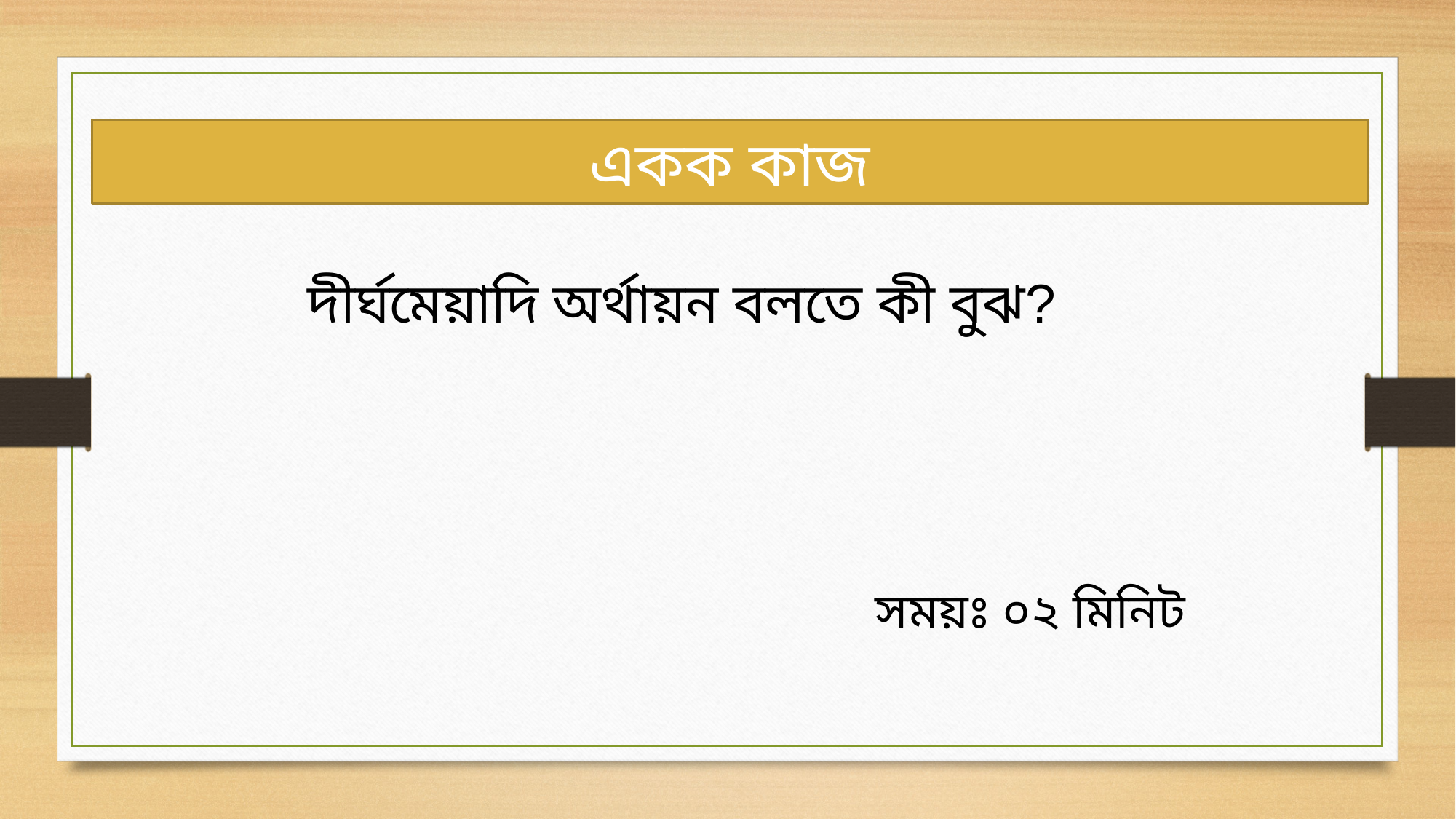

একক কাজ
দীর্ঘমেয়াদি অর্থায়ন বলতে কী বুঝ?
সময়ঃ ০২ মিনিট